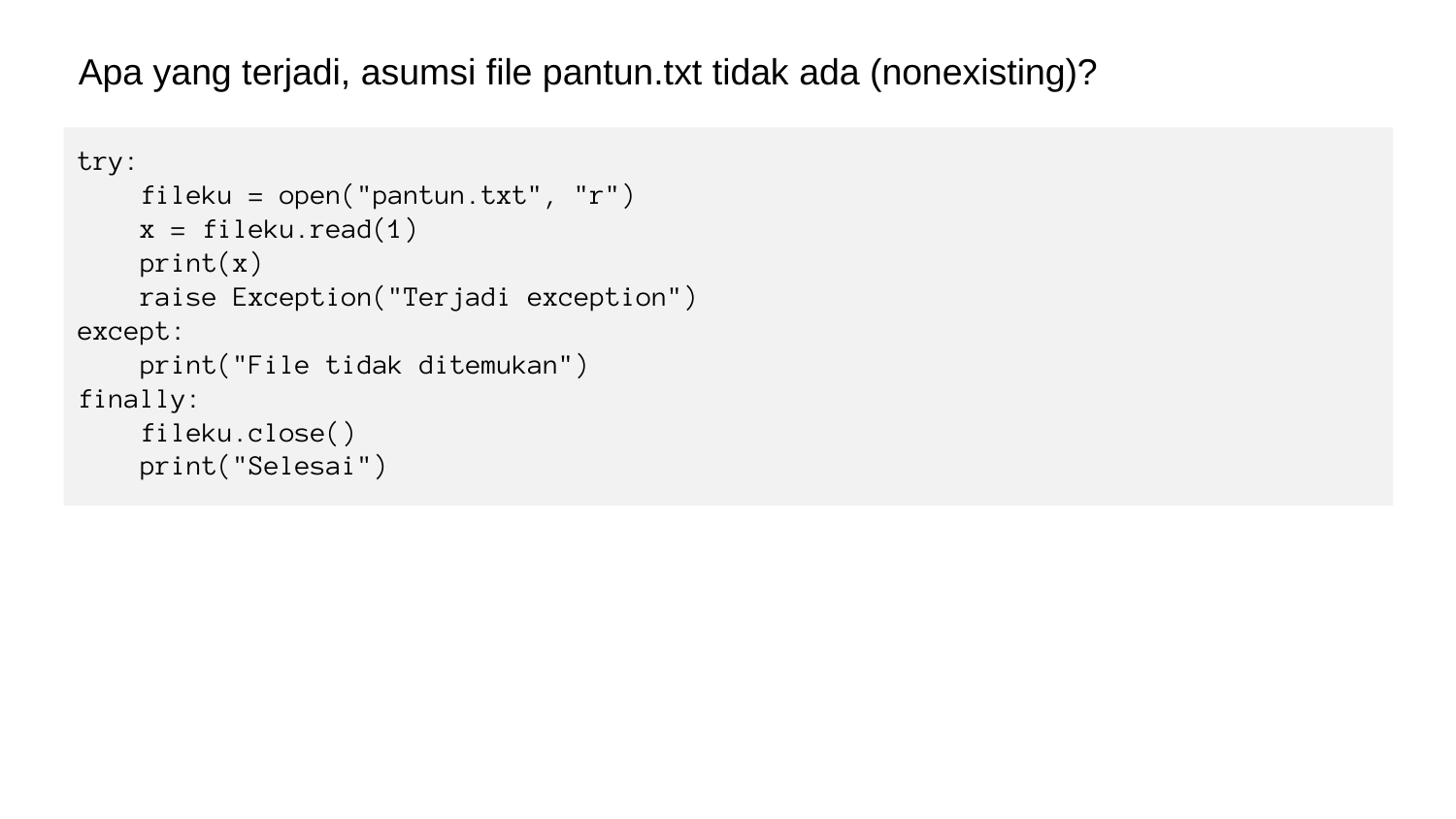

Apa yang terjadi, asumsi file pantun.txt tidak ada (nonexisting)?
try:
    fileku = open("pantun.txt", "r")
    x = fileku.read(1)
    print(x)
    raise Exception("Terjadi exception")
except:
    print("File tidak ditemukan")
finally:
    fileku.close()
    print("Selesai")